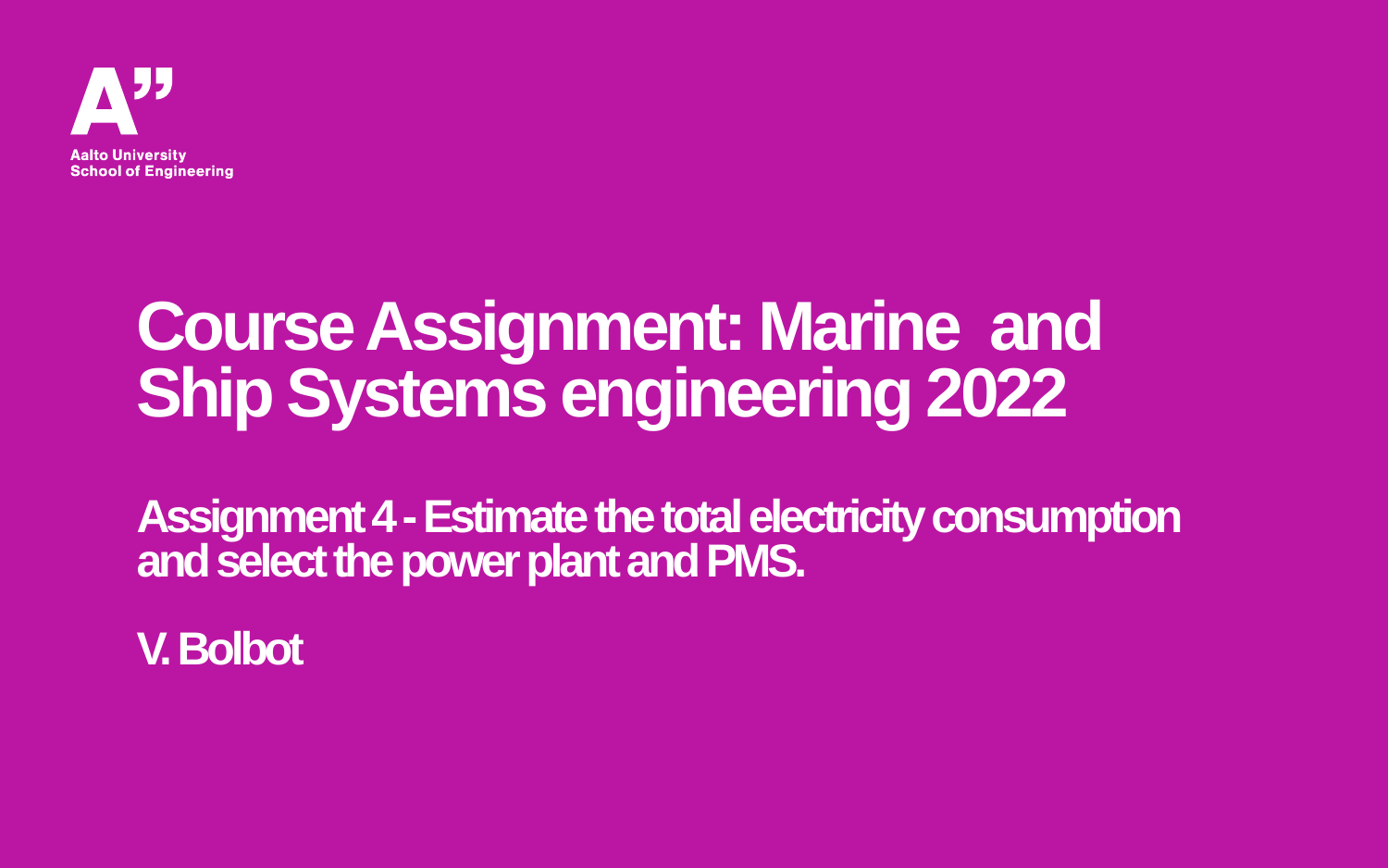

# Course Assignment: Marine  and Ship Systems engineering 2022 Assignment 4 - Estimate the total electricity consumption and select the power plant and PMS.  V. Bolbot